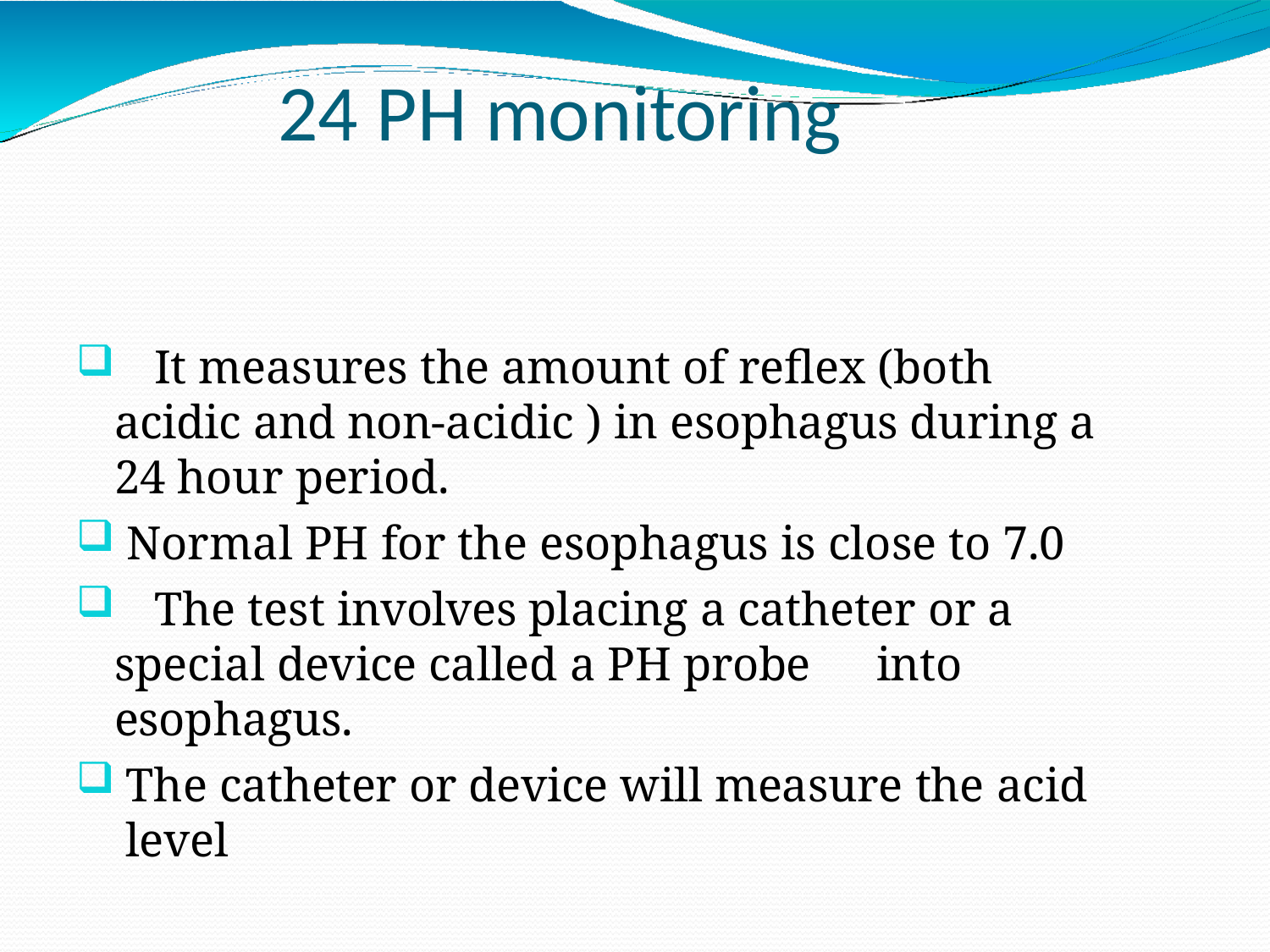

# 24 PH monitoring
	It measures the amount of reflex (both acidic and non-acidic ) in esophagus during a 24 hour period.
Normal PH for the esophagus is close to 7.0
	The test involves placing a catheter or a special device called a PH probe	into esophagus.
The catheter or device will measure the acid level